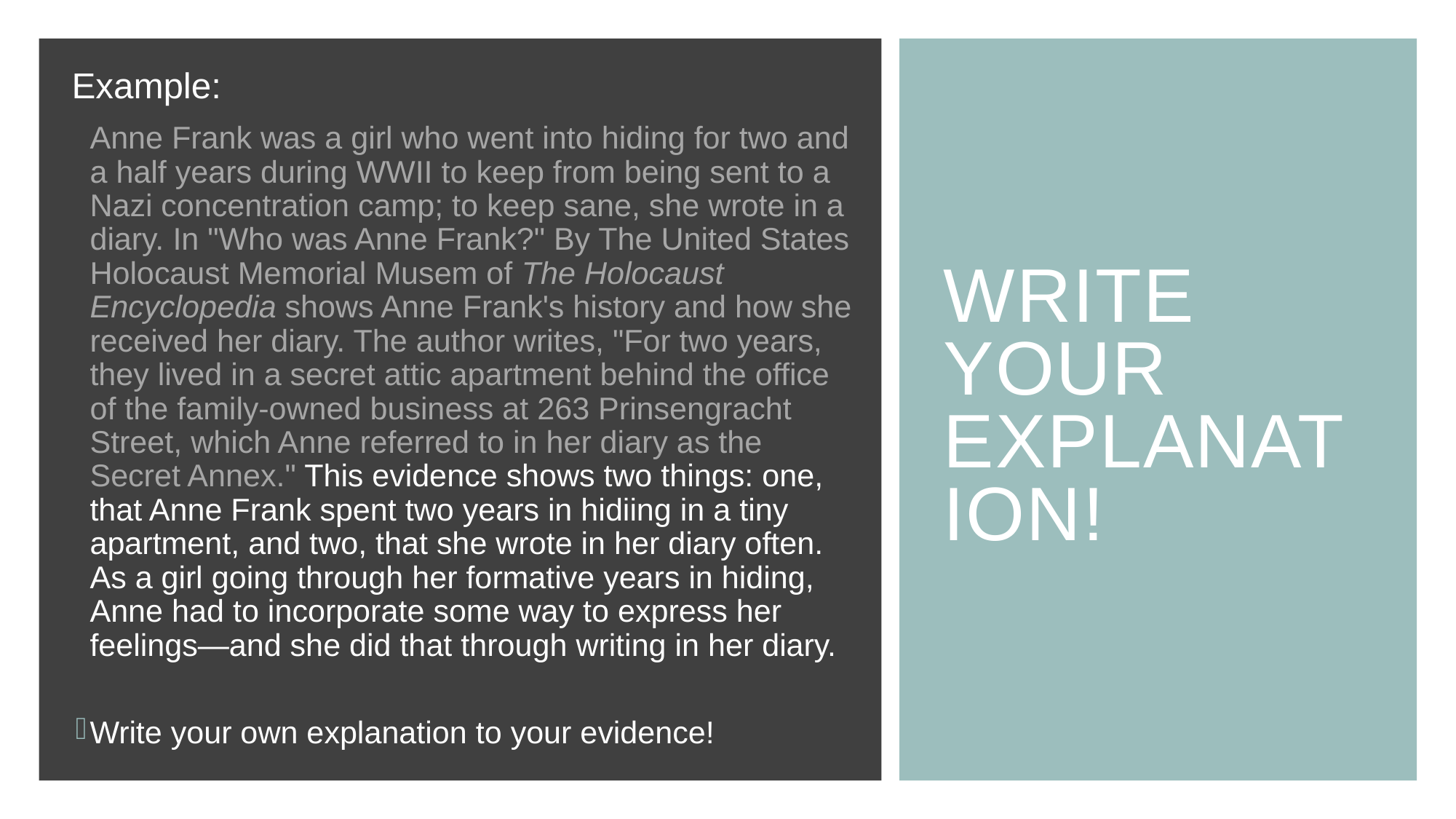

Example:
Anne Frank was a girl who went into hiding for two and a half years during WWII to keep from being sent to a Nazi concentration camp; to keep sane, she wrote in a diary. In "Who was Anne Frank?" By The United States Holocaust Memorial Musem of The Holocaust Encyclopedia shows Anne Frank's history and how she received her diary. The author writes, "For two years, they lived in a secret attic apartment behind the office of the family-owned business at 263 Prinsengracht Street, which Anne referred to in her diary as the Secret Annex." This evidence shows two things: one, that Anne Frank spent two years in hidiing in a tiny apartment, and two, that she wrote in her diary often. As a girl going through her formative years in hiding, Anne had to incorporate some way to express her feelings—and she did that through writing in her diary.

Write your own explanation to your evidence!
# Write your explanation!